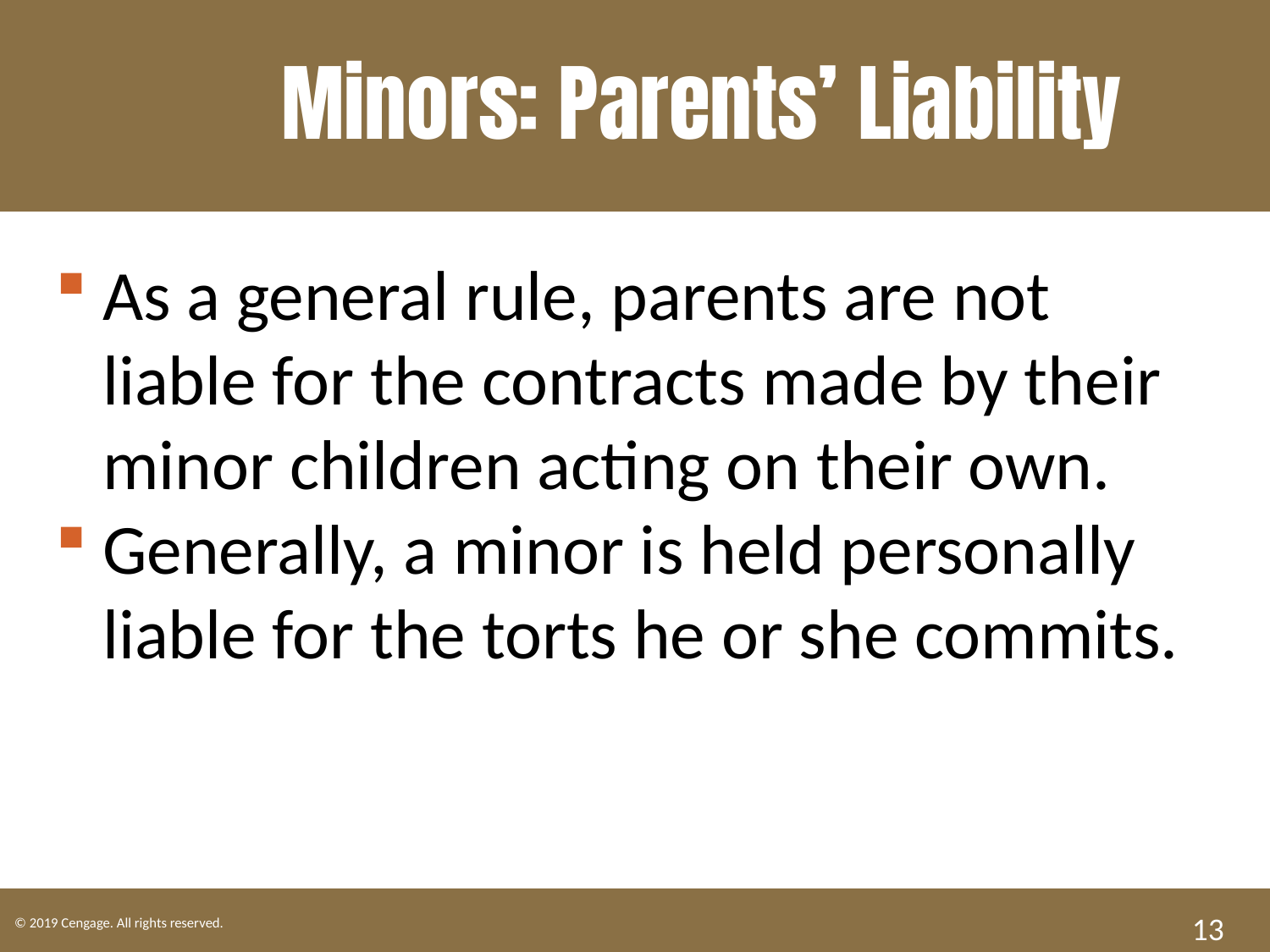

LO2            Minors: Parents’ Liability
As a general rule, parents are not liable for the contracts made by their minor children acting on their own.
Generally, a minor is held personally liable for the torts he or she commits.

13